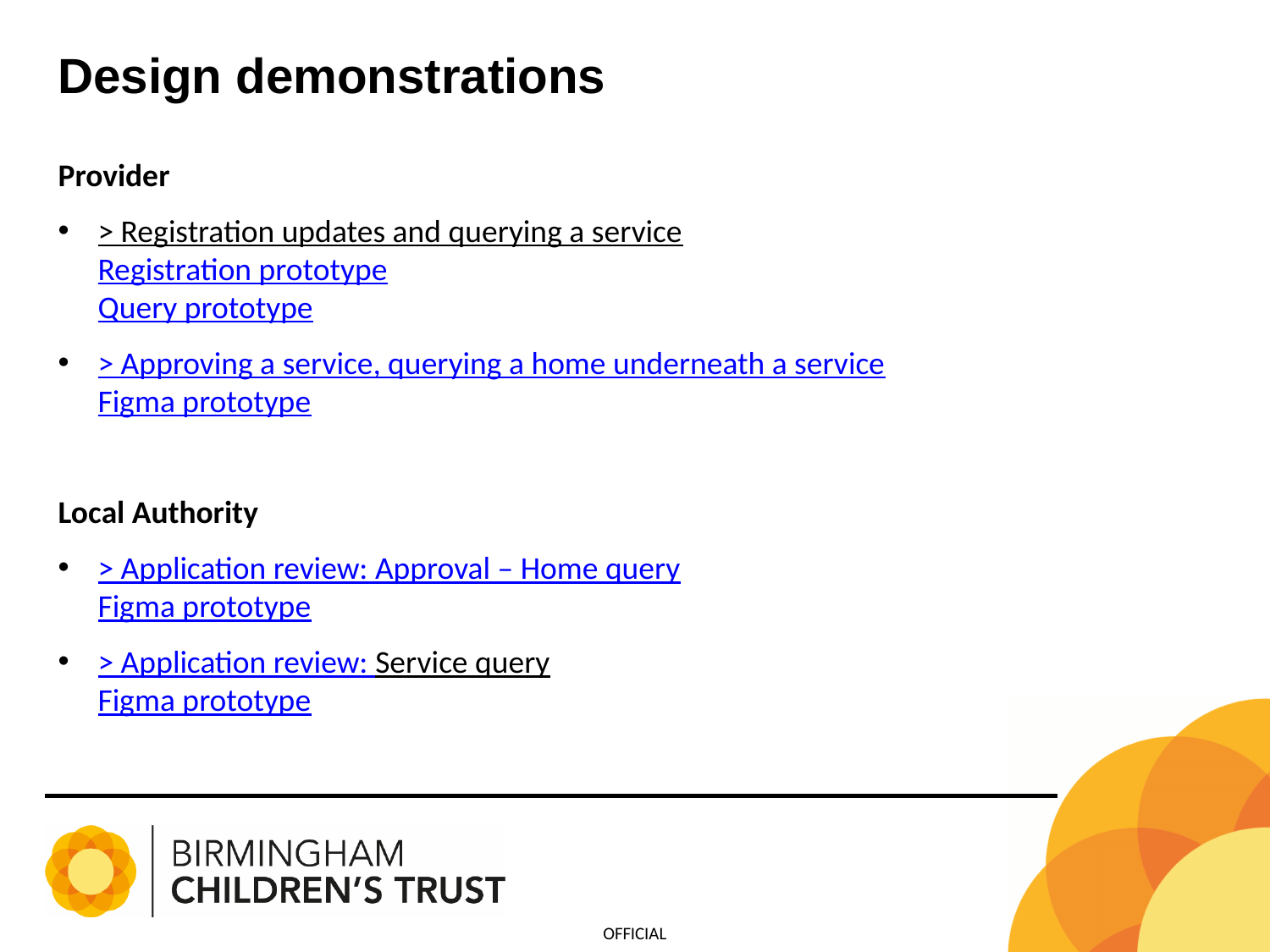

Design demonstrations

Provider
> Registration updates and querying a service
Registration prototype 
Query prototype
> Approving a service, querying a home underneath a service
Figma prototype

Local Authority
> Application review: Approval – Home query
Figma prototype
> Application review: Service query
Figma prototype